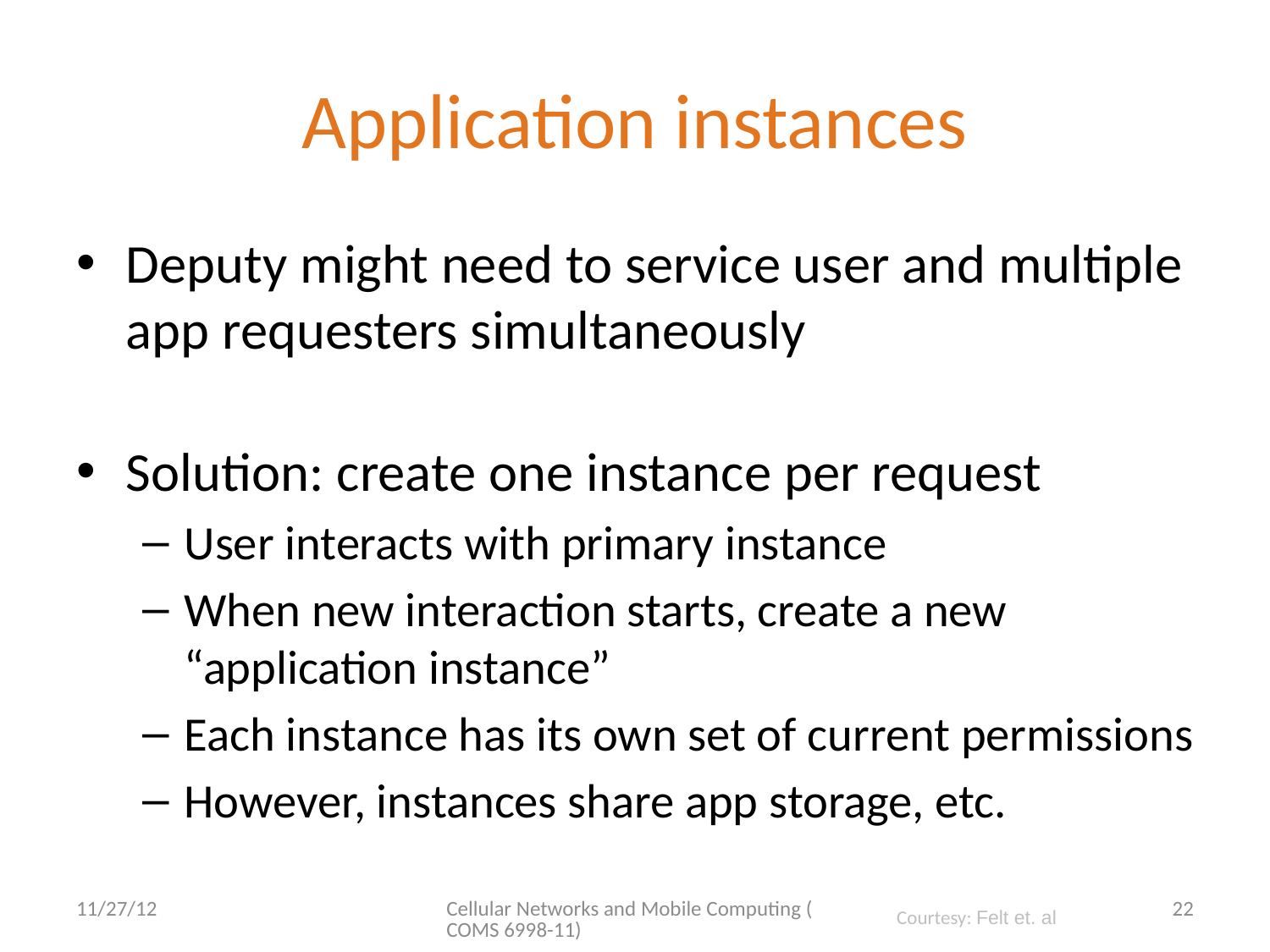

# Application instances
Deputy might need to service user and multiple app requesters simultaneously
Solution: create one instance per request
User interacts with primary instance
When new interaction starts, create a new “application instance”
Each instance has its own set of current permissions
However, instances share app storage, etc.

11/27/12
Cellular Networks and Mobile Computing (COMS 6998-11)
22
Courtesy: Felt et. al